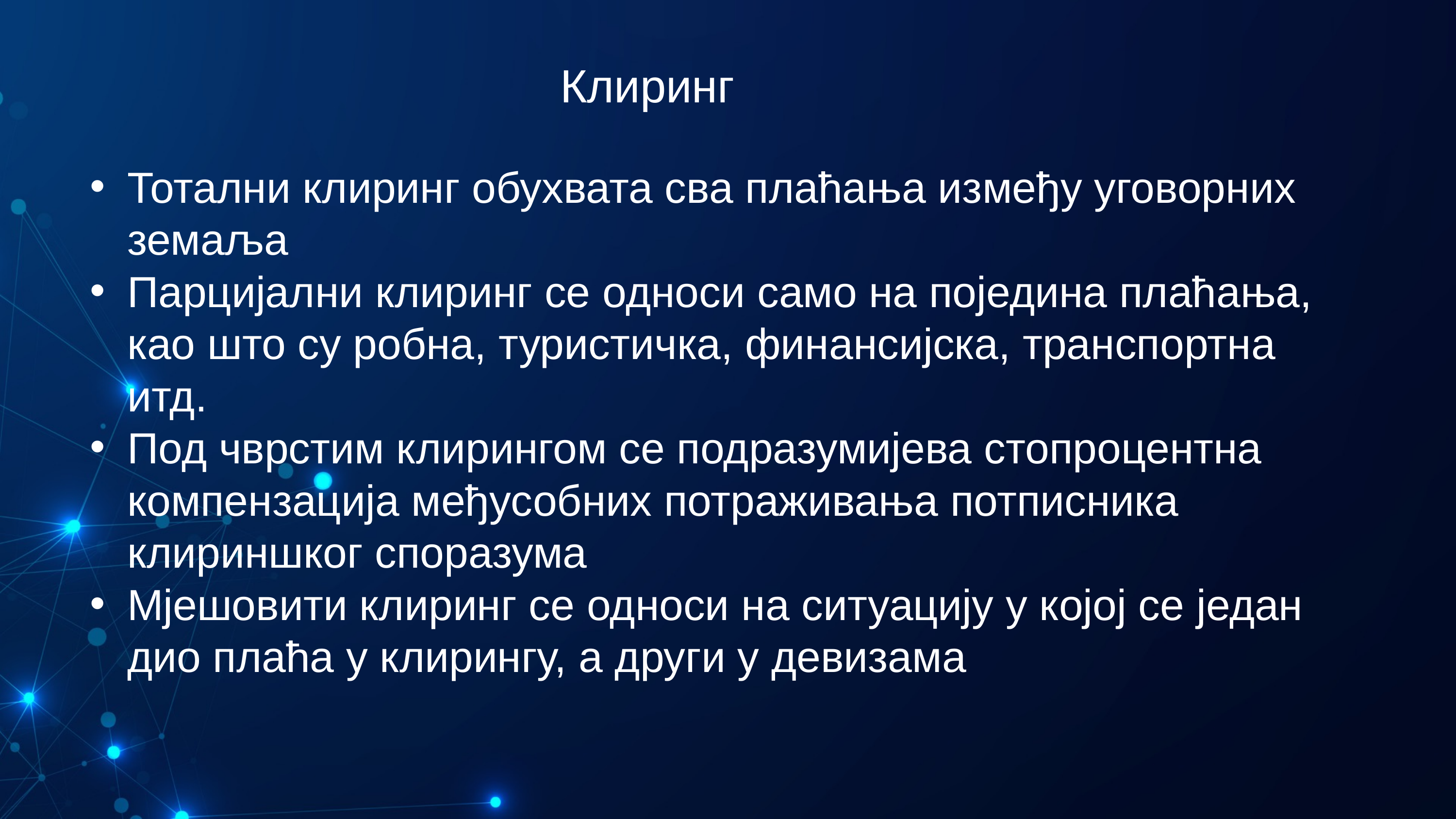

Клиринг
Тотални клиринг обухвата сва плаћања између уговорних земаља
Парцијални клиринг се односи само на поједина плаћања, као што су робна, туристичка, финансијска, транспортна итд.
Под чврстим клирингом се подразумијева стопроцентна компензација међусобних потраживања потписника клириншког споразума
Мјешовити клиринг се односи на ситуацију у којој се један дио плаћа у клирингу, а други у девизама